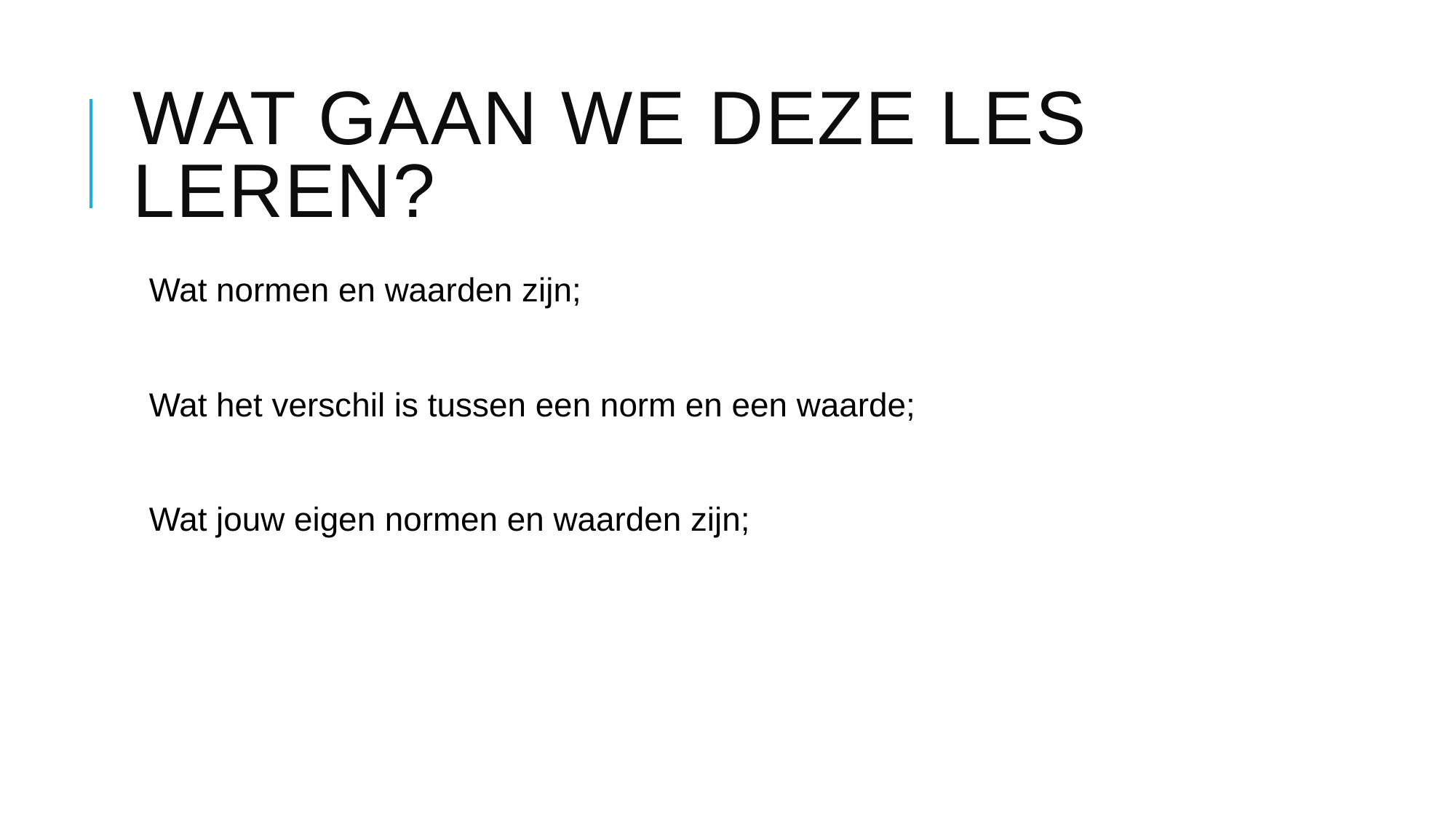

# Wat gaan we deze les leren?
Wat normen en waarden zijn;

Wat het verschil is tussen een norm en een waarde;

Wat jouw eigen normen en waarden zijn;